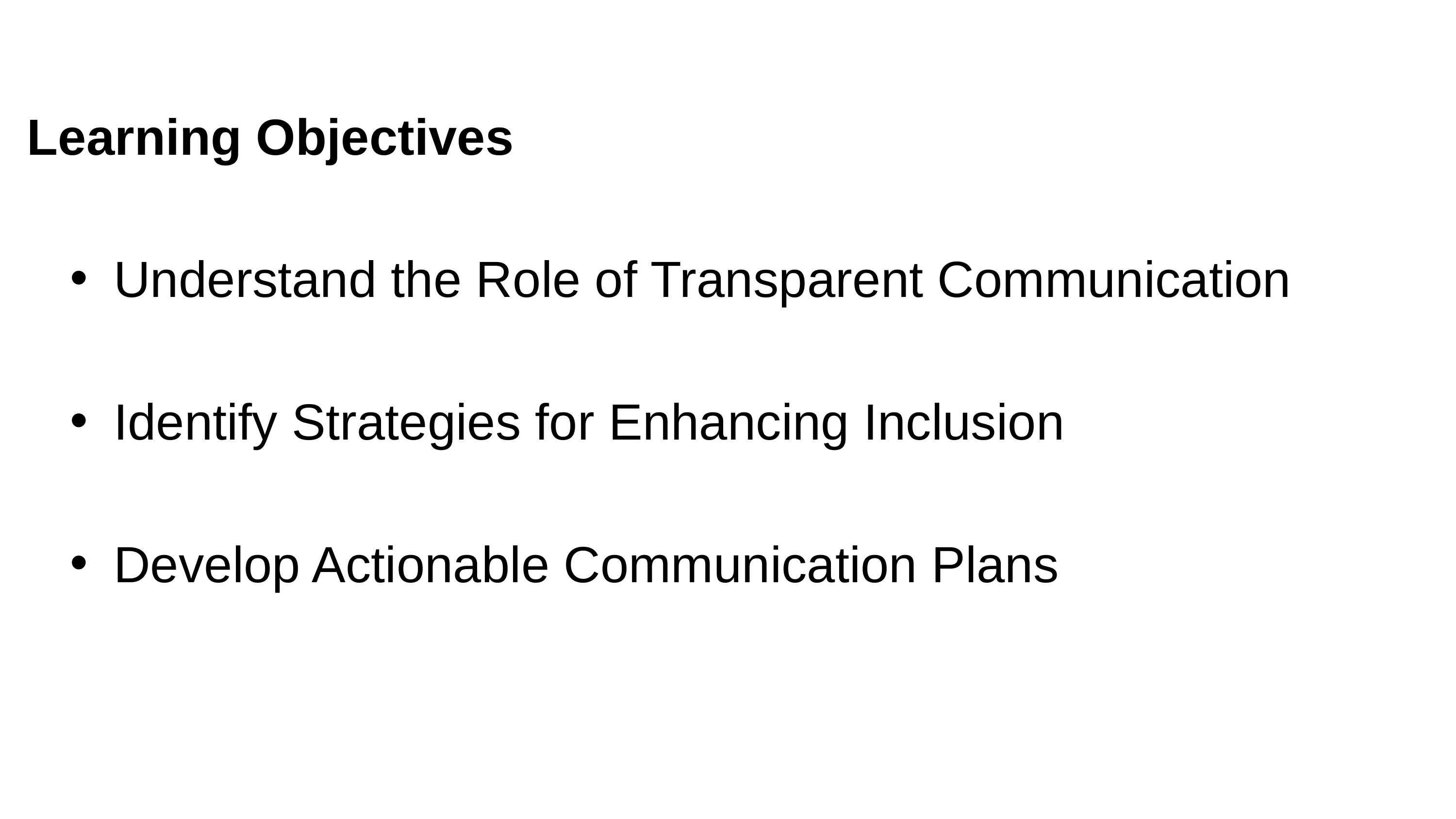

Learning Objectives

Understand the Role of Transparent Communication

Identify Strategies for Enhancing Inclusion

Develop Actionable Communication Plans